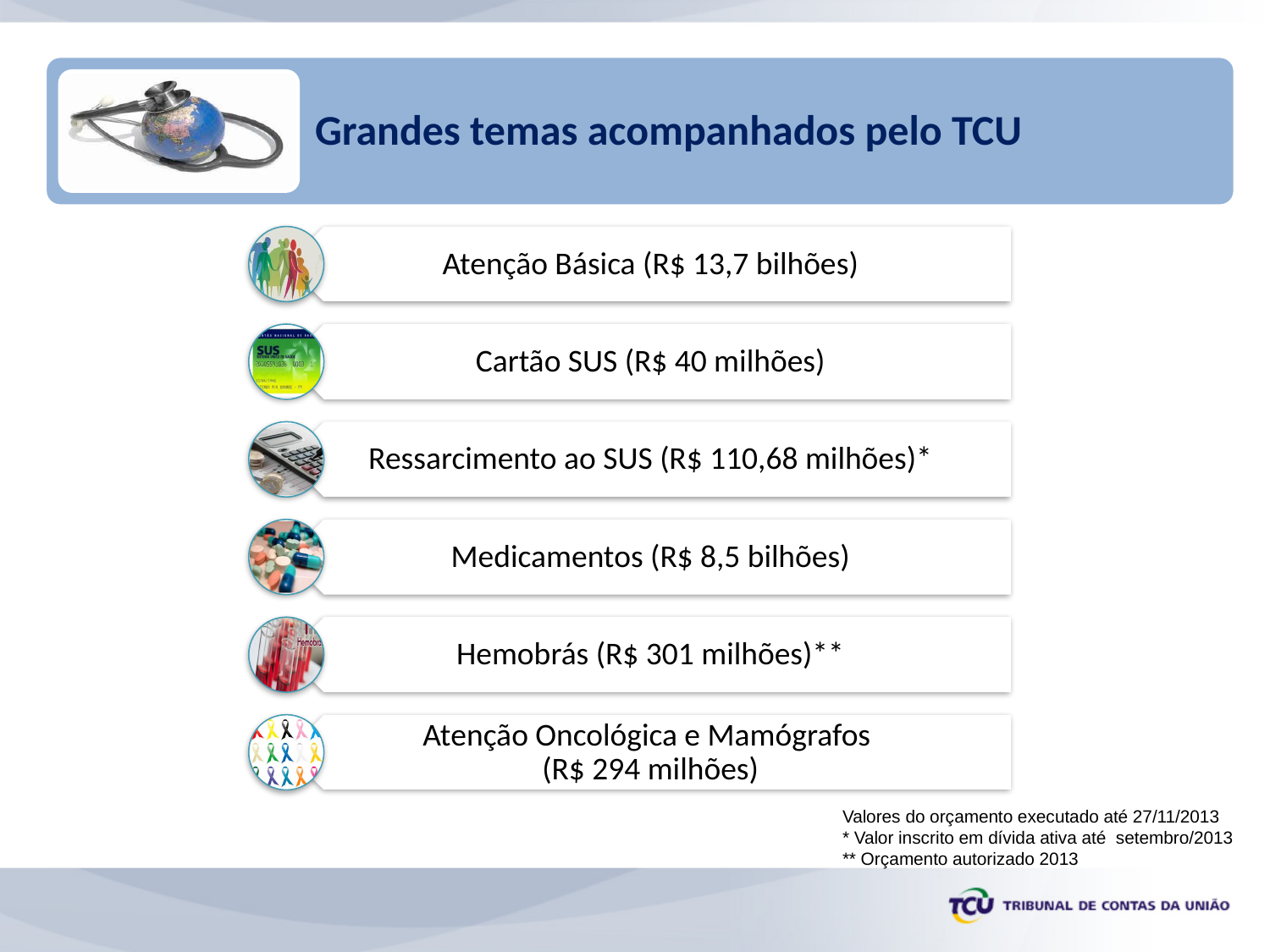

Grandes temas acompanhados pelo TCU
Atenção Básica (R$ 13,7 bilhões)
Cartão SUS (R$ 40 milhões)
Ressarcimento ao SUS (R$ 110,68 milhões)*
Medicamentos (R$ 8,5 bilhões)
Hemobrás (R$ 301 milhões)**
Atenção Oncológica e Mamógrafos
(R$ 294 milhões)
Valores do orçamento executado até 27/11/2013
* Valor inscrito em dívida ativa até  setembro/2013
** Orçamento autorizado 2013